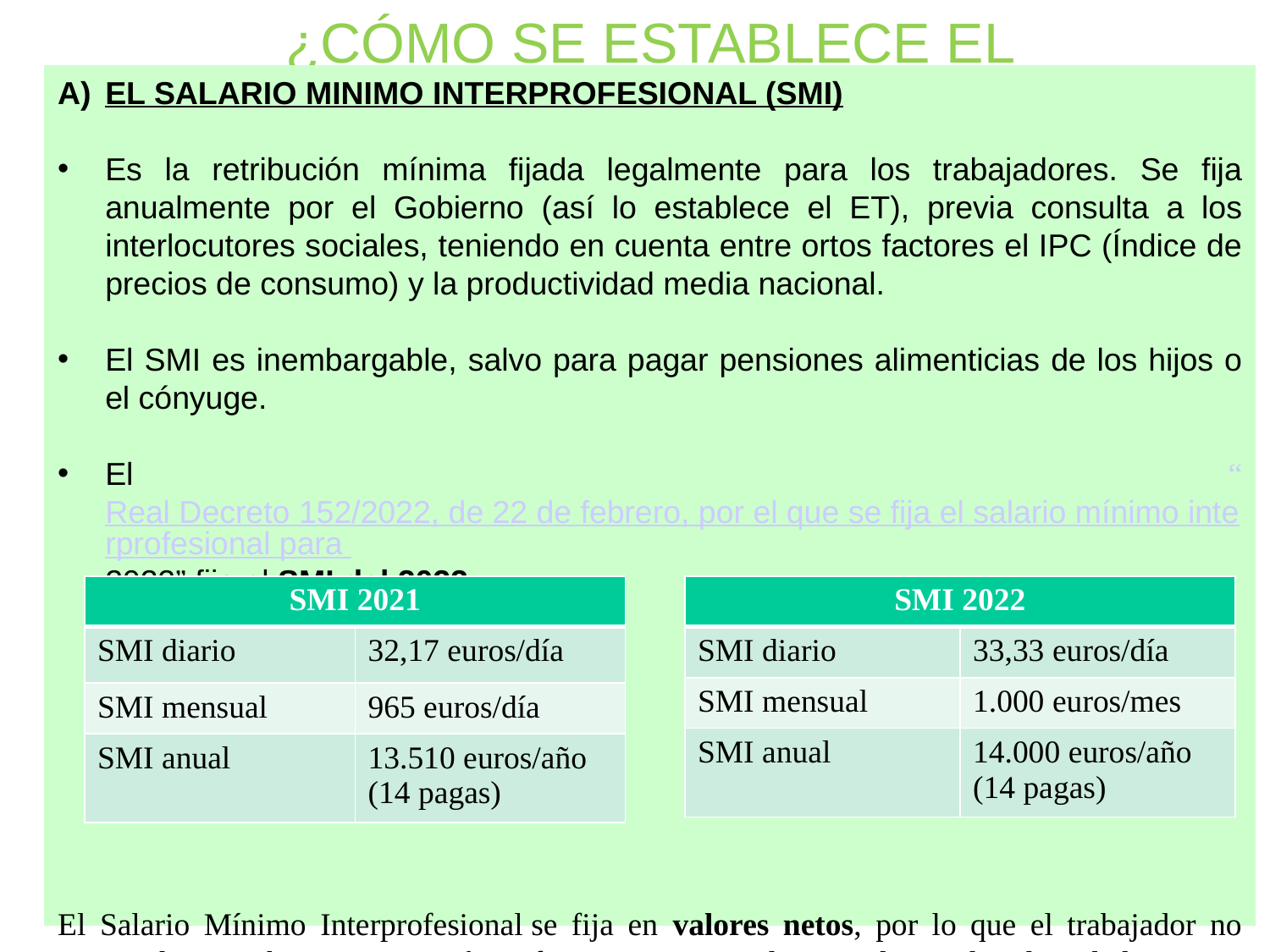

¿CÓMO SE ESTABLECE EL SALARIO?
EL SALARIO MINIMO INTERPROFESIONAL (SMI)

Es la retribución mínima fijada legalmente para los trabajadores. Se fija anualmente por el Gobierno (así lo establece el ET), previa consulta a los interlocutores sociales, teniendo en cuenta entre ortos factores el IPC (Índice de precios de consumo) y la productividad media nacional.

El SMI es inembargable, salvo para pagar pensiones alimenticias de los hijos o el cónyuge.

El “Real Decreto 152/2022, de 22 de febrero, por el que se fija el salario mínimo interprofesional para 2022” fija el SMI del 2022.

El Salario Mínimo Interprofesional se fija en valores netos, por lo que el trabajador no puede percibir una cuantía inferior una vez descontadas todas las deducciones obligatorias.
| SMI 2021 |  |
| --- | --- |
| SMI diario | 32,17 euros/día |
| SMI mensual | 965 euros/día |
| SMI anual | 13.510 euros/año (14 pagas) |
| SMI 2022 |  |
| --- | --- |
| SMI diario | 33,33 euros/día |
| SMI mensual | 1.000 euros/mes |
| SMI anual | 14.000 euros/año (14 pagas) |